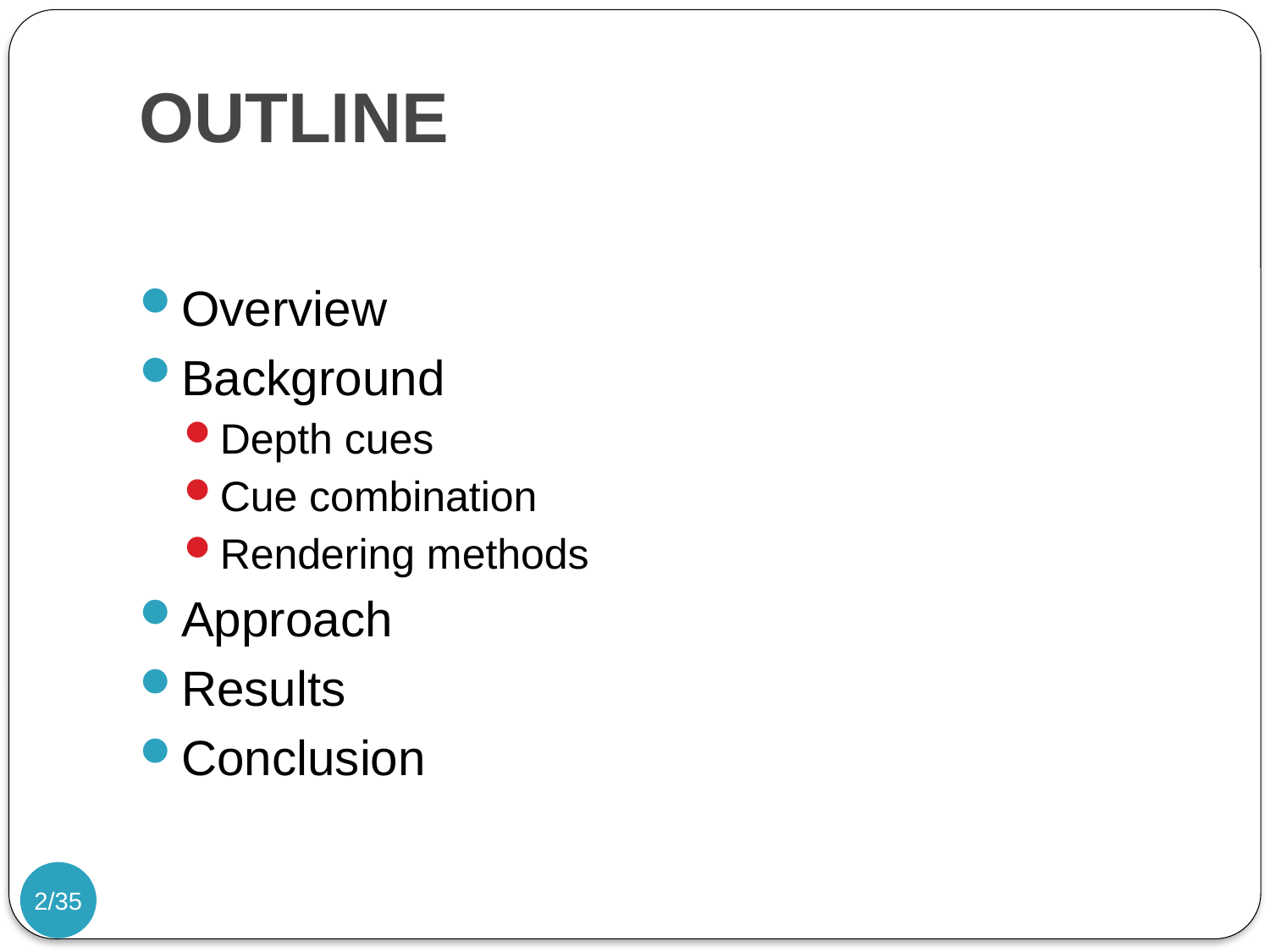

# OUTLINE

Overview
Background
Depth cues
Cue combination
Rendering methods
Approach
Results
Conclusion
2/35